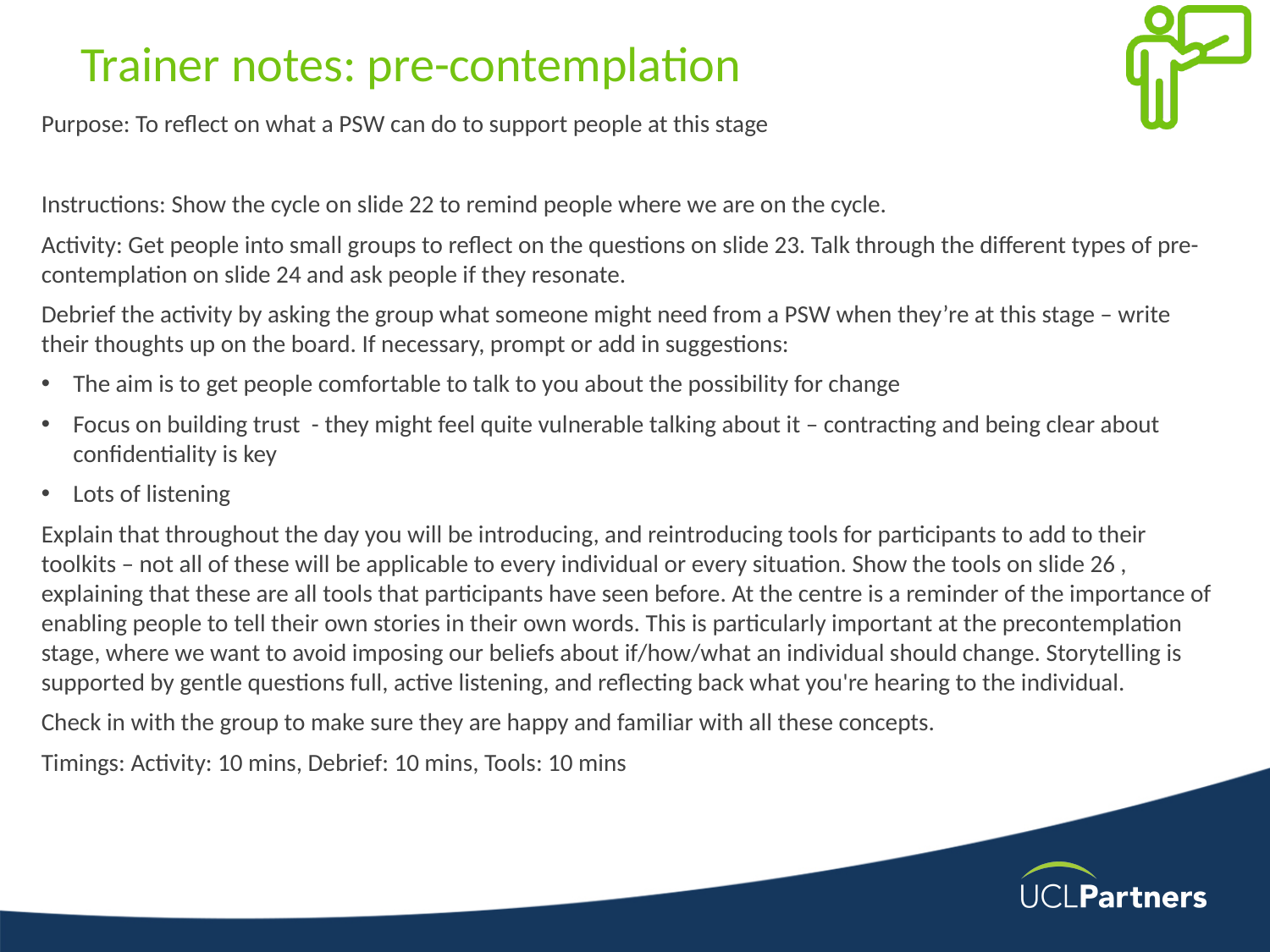

# Trainer notes: pre-contemplation
Purpose: To reflect on what a PSW can do to support people at this stage

Instructions: Show the cycle on slide 22 to remind people where we are on the cycle.
Activity: Get people into small groups to reflect on the questions on slide 23. Talk through the different types of pre-contemplation on slide 24 and ask people if they resonate.
Debrief the activity by asking the group what someone might need from a PSW when they’re at this stage – write their thoughts up on the board. If necessary, prompt or add in suggestions:
The aim is to get people comfortable to talk to you about the possibility for change
Focus on building trust  - they might feel quite vulnerable talking about it – contracting and being clear about confidentiality is key
Lots of listening
Explain that throughout the day you will be introducing, and reintroducing tools for participants to add to their toolkits – not all of these will be applicable to every individual or every situation. Show the tools on slide 26 , explaining that these are all tools that participants have seen before. At the centre is a reminder of the importance of enabling people to tell their own stories in their own words. This is particularly important at the precontemplation stage, where we want to avoid imposing our beliefs about if/how/what an individual should change. Storytelling is supported by gentle questions full, active listening, and reflecting back what you're hearing to the individual.
Check in with the group to make sure they are happy and familiar with all these concepts.
Timings: Activity: 10 mins, Debrief: 10 mins, Tools: 10 mins